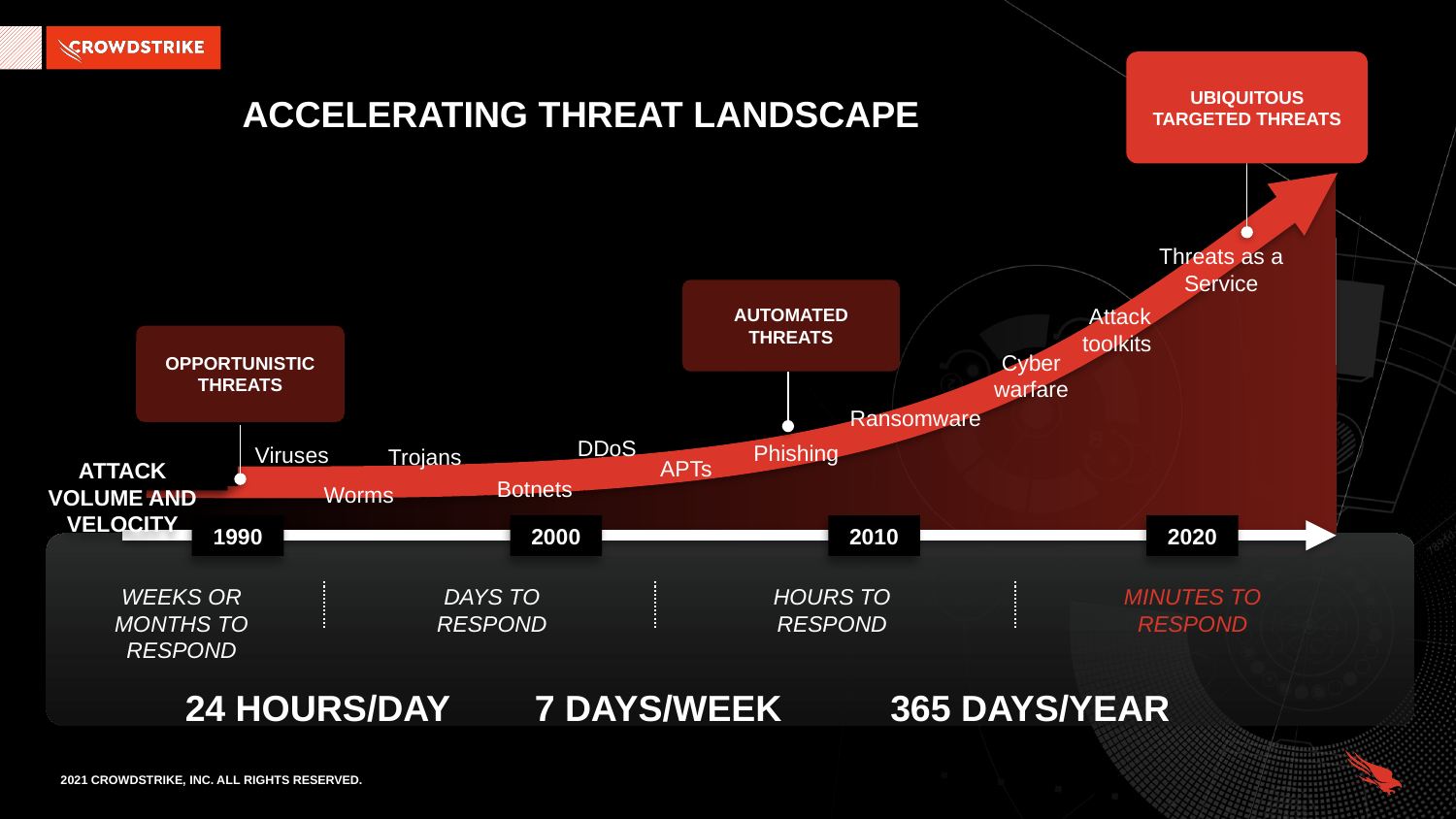

UBIQUITOUS TARGETED THREATS
# Accelerating Threat Landscape

Threats as a Service
AUTOMATED THREATS
Attack toolkits
OPPORTUNISTIC THREATS
Cyber warfare
Ransomware
DDoS
Phishing
Viruses
Trojans

APTs
ATTACK VOLUME AND VELOCITY
Botnets
Worms
1990
2000
2010
2020

WEEKS OR MONTHS TO RESPOND
DAYS TO RESPOND
HOURS TO RESPOND
MINUTES TO RESPOND
24 HOURS/DAY
7 DAYS/WEEK
365 DAYS/YEAR
2021 CROWDSTRIKE, INC. ALL RIGHTS RESERVED.